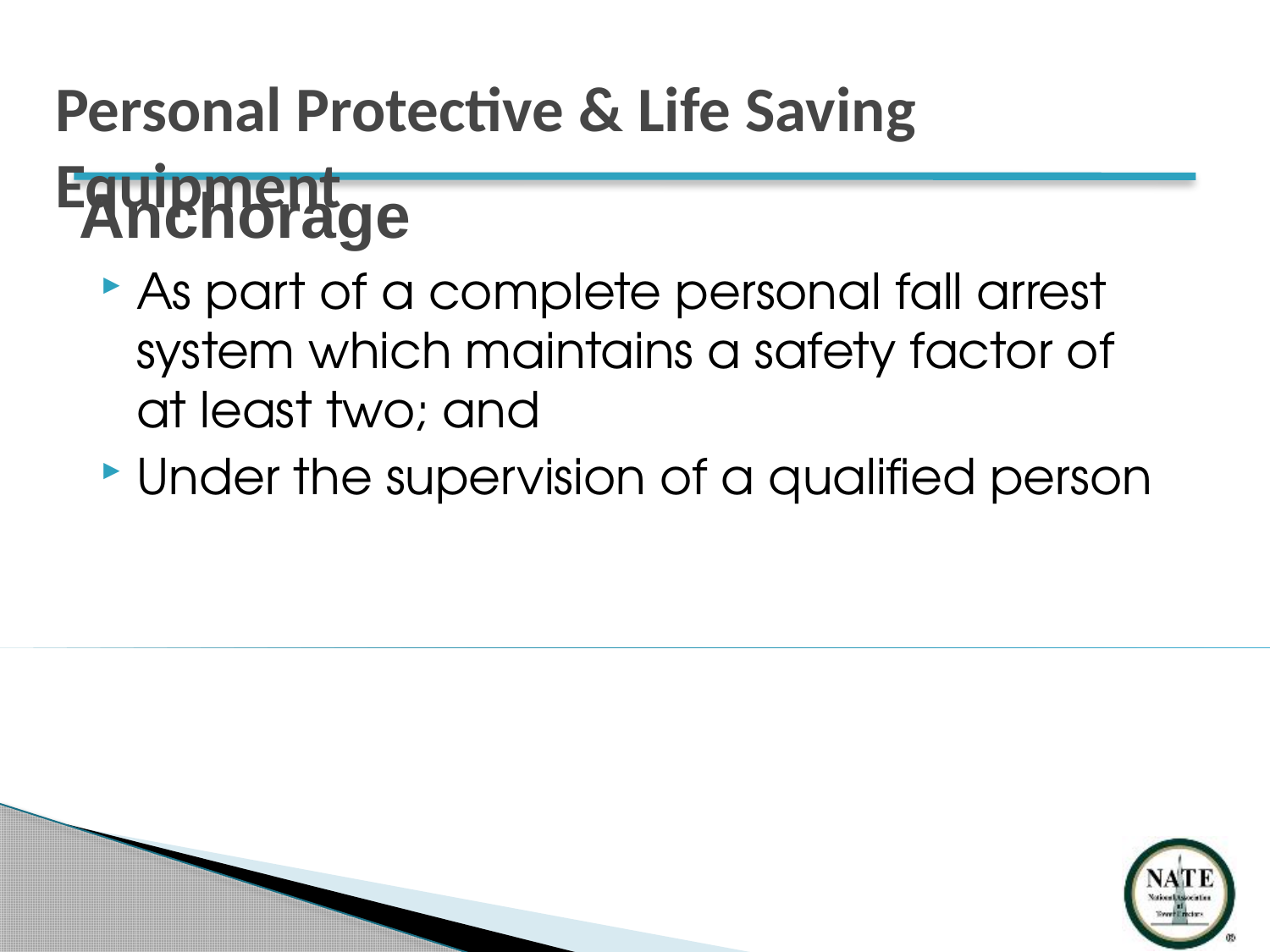

Personal Protective & Life Saving Equipment
# Anchorage
As part of a complete personal fall arrest system which maintains a safety factor of at least two; and
Under the supervision of a qualified person